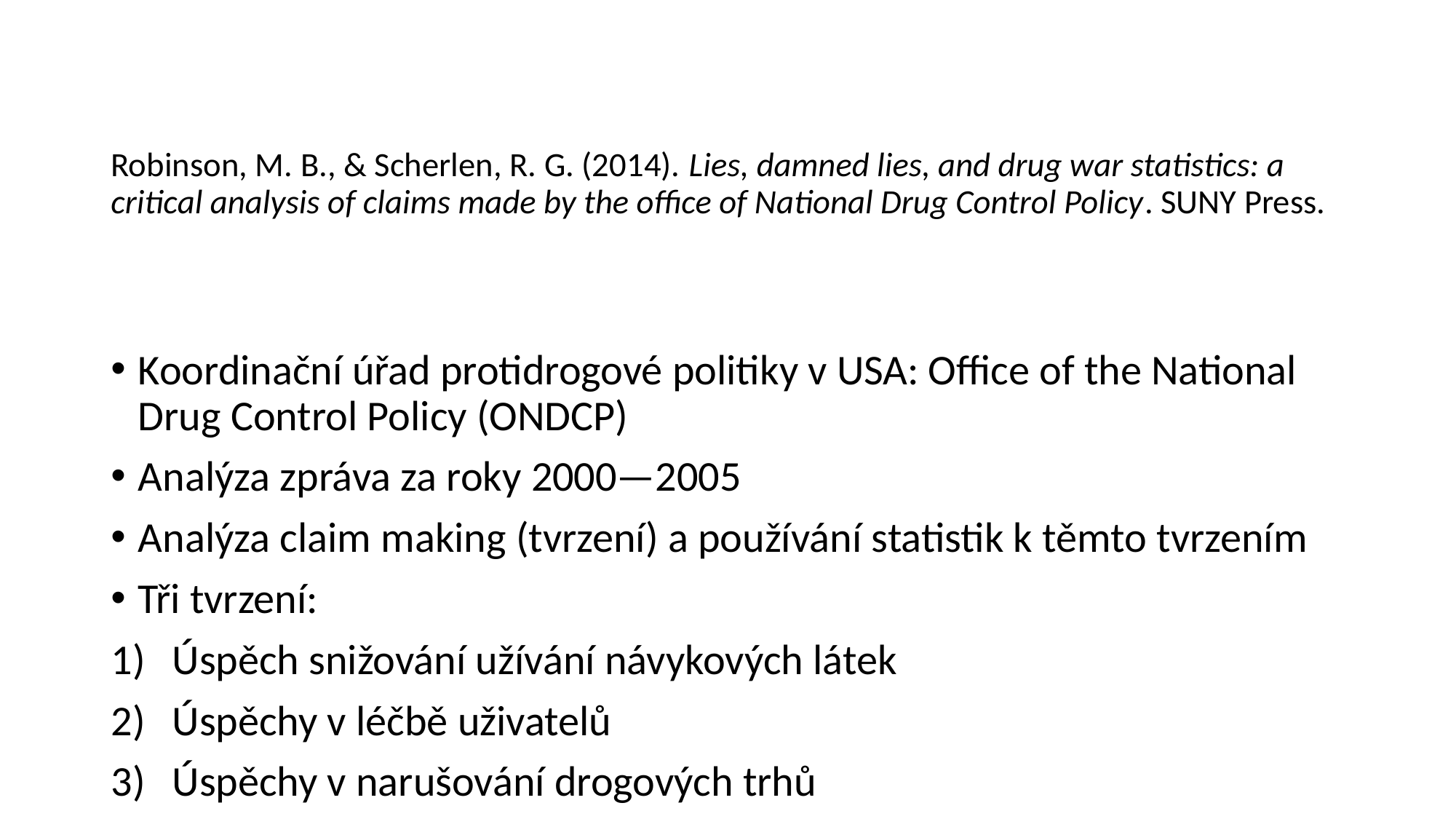

# Robinson, M. B., & Scherlen, R. G. (2014). Lies, damned lies, and drug war statistics: a critical analysis of claims made by the office of National Drug Control Policy. SUNY Press.
Koordinační úřad protidrogové politiky v USA: Office of the National Drug Control Policy (ONDCP)
Analýza zpráva za roky 2000—2005
Analýza claim making (tvrzení) a používání statistik k těmto tvrzením
Tři tvrzení:
Úspěch snižování užívání návykových látek
Úspěchy v léčbě uživatelů
Úspěchy v narušování drogových trhů